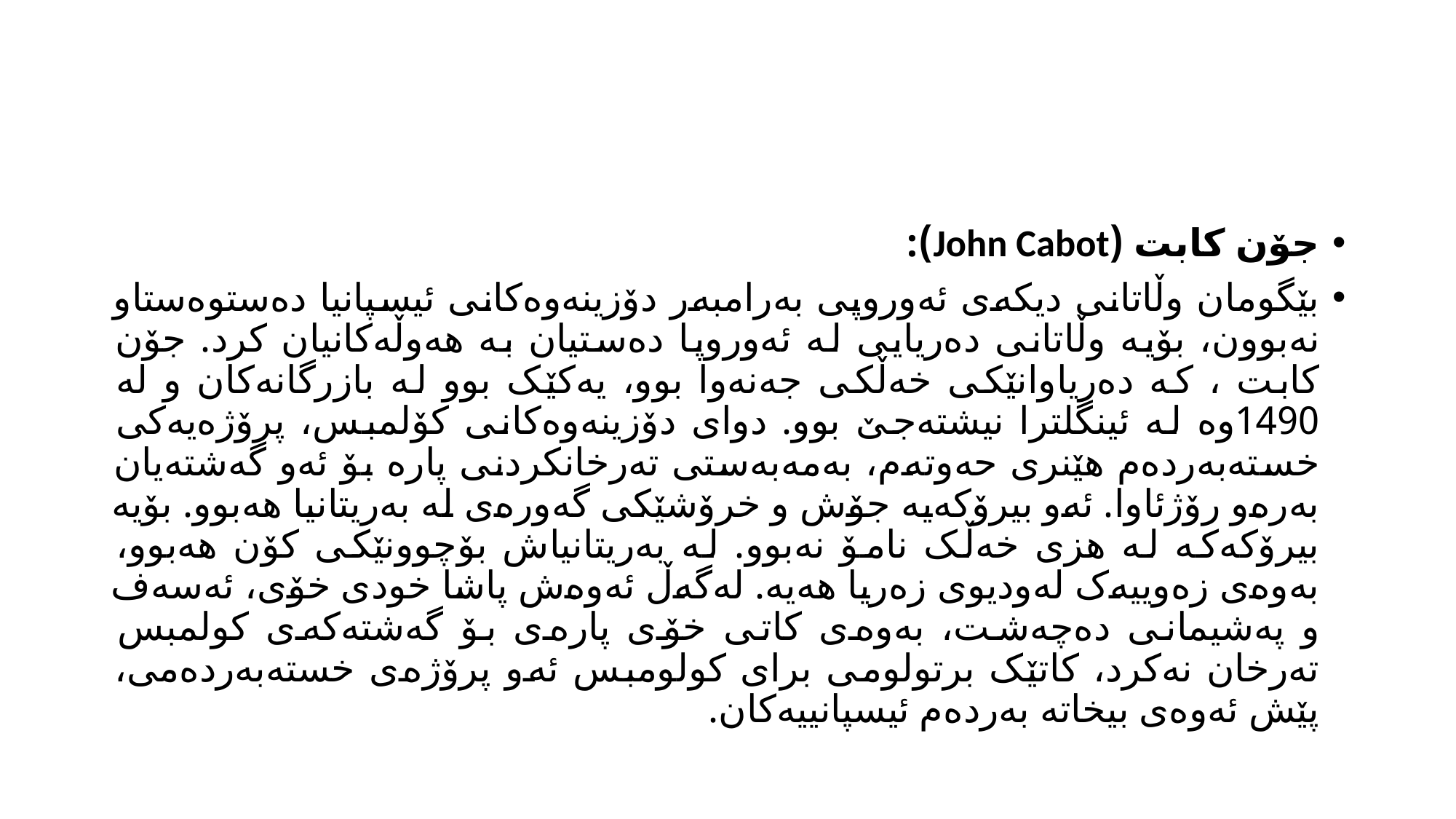

#
جۆن کابت (John Cabot):
بێگومان وڵاتانی دیکەی ئەوروپی بەرامبەر دۆزینەوەکانی ئیسپانیا دەستوەستاو نەبوون، بۆیە وڵاتانی دەریایی لە ئەوروپا دەستیان بە هەوڵەکانیان کرد. جۆن کابت ، کە دەریاوانێکی خەڵکی جەنەوا بوو، یەکێک بوو لە بازرگانەکان و لە 1490وە لە ئینگلترا نیشتەجێ بوو. دوای دۆزینەوەکانی کۆلمبس، پرۆژەیەکی خستەبەردەم هێنری حەوتەم، بەمەبەستی تەرخانکردنی پارە بۆ ئەو گەشتەیان بەرەو رۆژئاوا. ئەو بیرۆکەیە جۆش و خرۆشێکی گەورەی لە بەریتانیا هەبوو. بۆیە بیرۆکەکە لە هزی خەڵک نامۆ نەبوو. لە بەریتانیاش بۆچوونێکی کۆن هەبوو، بەوەی زەوییەک لەودیوی زەریا هەیە. لەگەڵ ئەوەش پاشا خودی خۆی، ئەسەف و پەشیمانی دەچەشت، بەوەی کاتی خۆی پارەی بۆ گەشتەکەی کولمبس تەرخان نەکرد، کاتێک برتولومی برای کولومبس ئەو پرۆژەی خستەبەردەمی، پێش ئەوەی بیخاتە بەردەم ئیسپانییەکان.